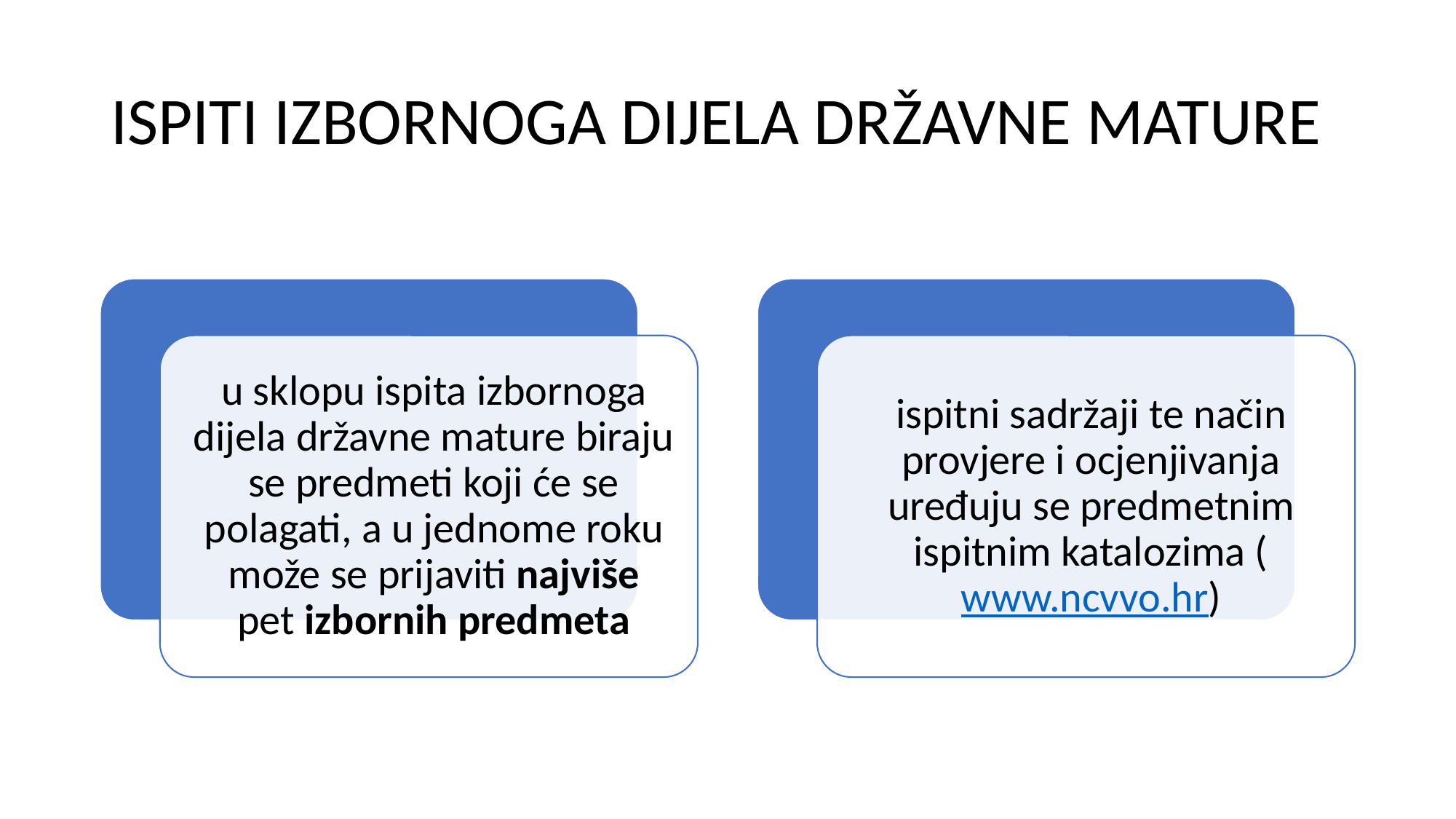

# ISPITI IZBORNOGA DIJELA DRŽAVNE MATURE
u sklopu ispita izbornoga dijela državne mature biraju se predmeti koji će se polagati, a u jednome roku može se prijaviti najviše pet izbornih predmeta
ispitni sadržaji te način provjere i ocjenjivanja uređuju se predmetnim ispitnim katalozima (www.ncvvo.hr)